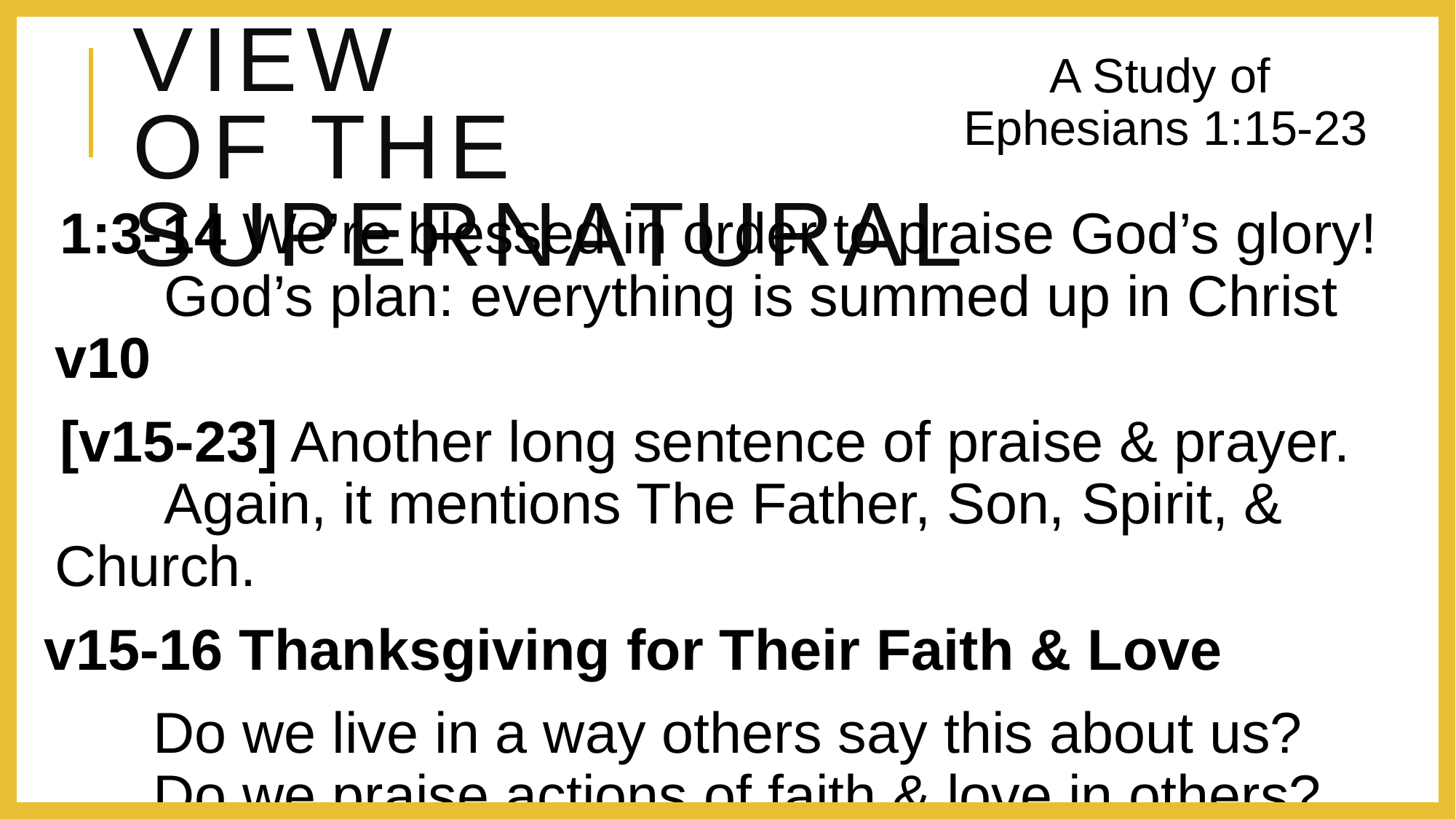

# An Enlightened View Of The Supernatural
A Study of
Ephesians 1:15-23
1:3-14 We’re blessed in order to praise God’s glory!
	God’s plan: everything is summed up in Christ v10
[v15-23] Another long sentence of praise & prayer.
	Again, it mentions The Father, Son, Spirit, & Church.
v15-16 Thanksgiving for Their Faith & Love
	Do we live in a way others say this about us?
	Do we praise actions of faith & love in others?